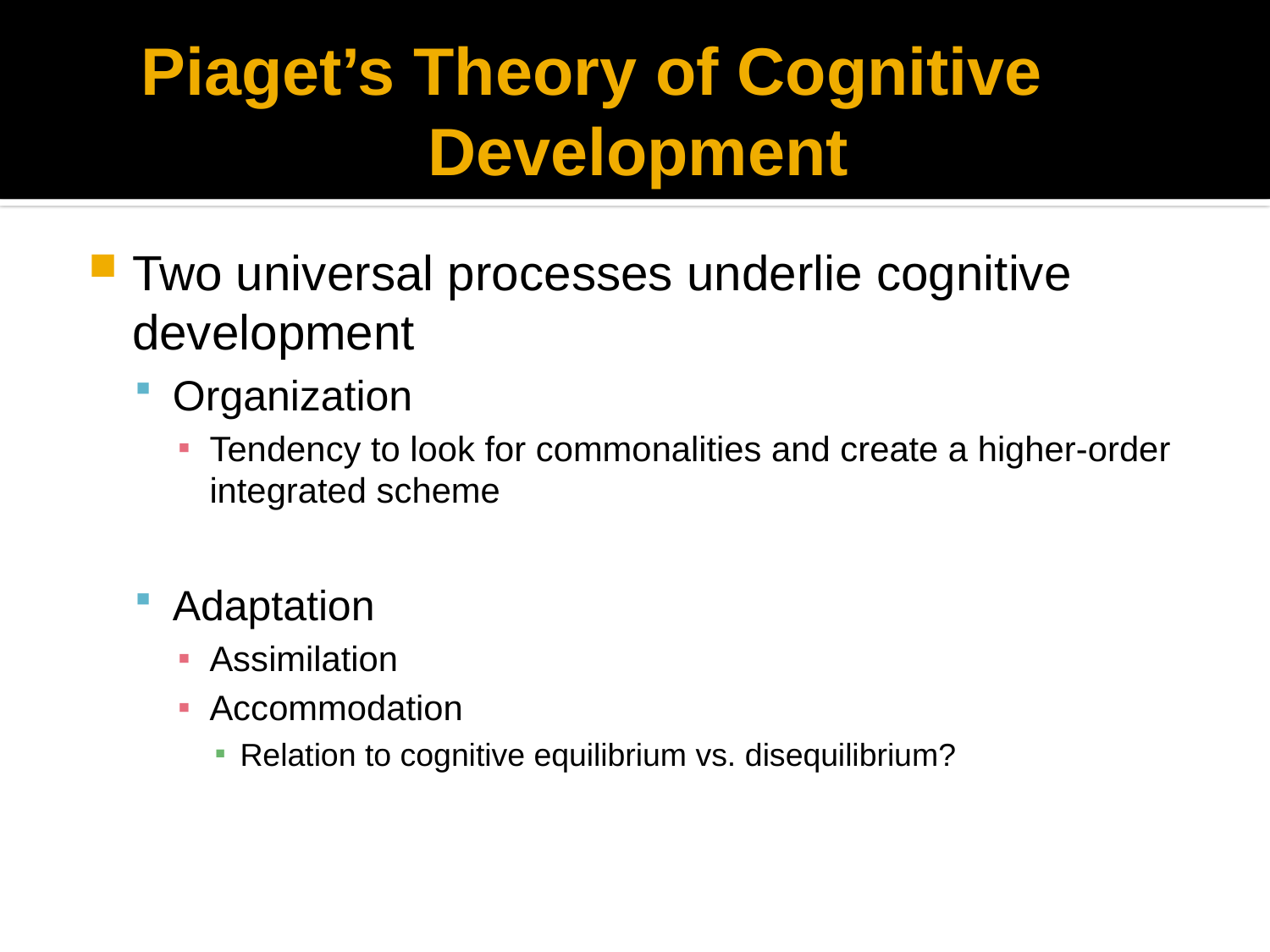

# Piaget’s Theory of Cognitive      Development
Two universal processes underlie cognitive development
Organization
Tendency to look for commonalities and create a higher-order integrated scheme

Adaptation
Assimilation
Accommodation
Relation to cognitive equilibrium vs. disequilibrium?